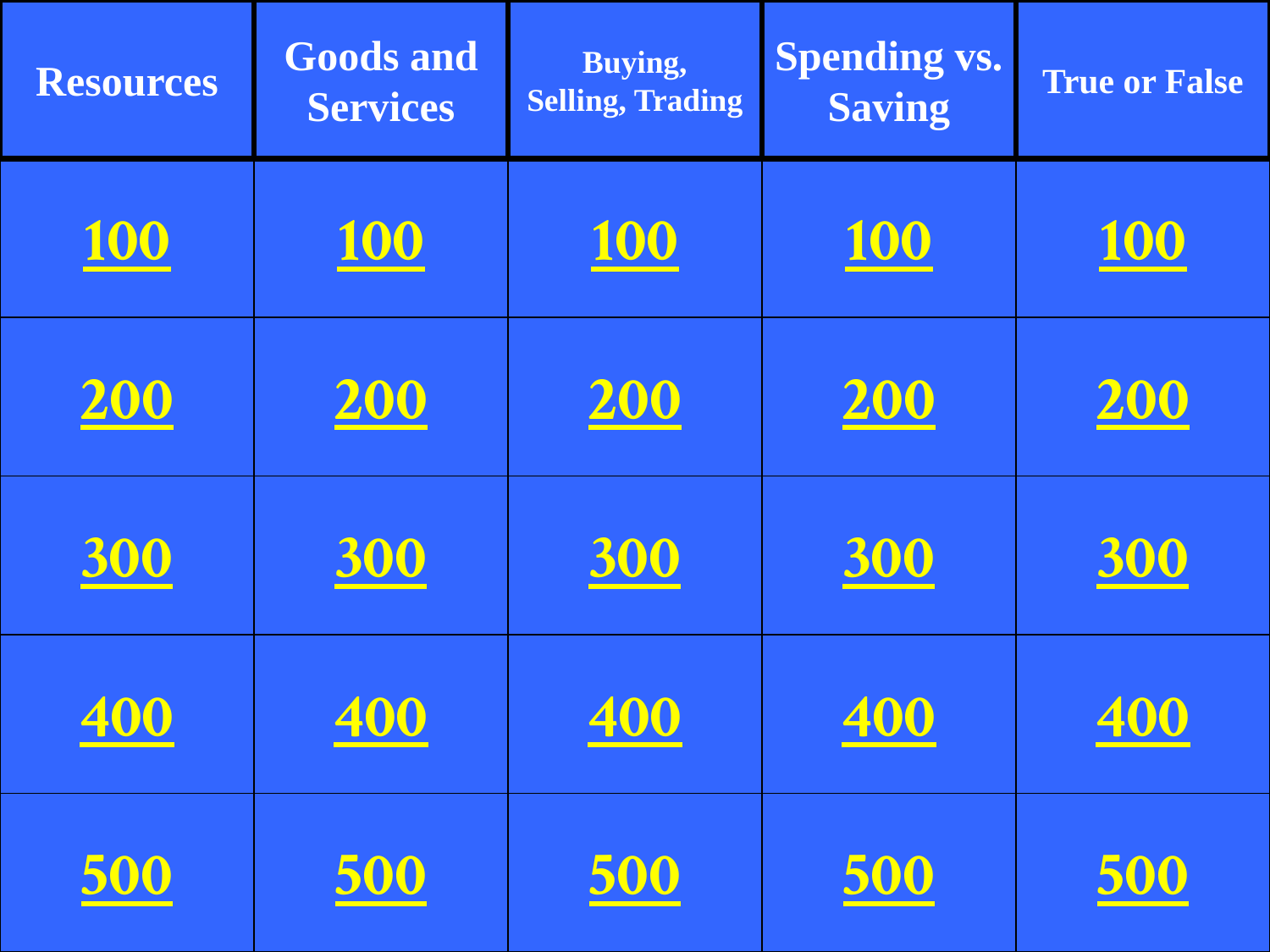

Resources
Goods and
Services
Buying,
Selling, Trading
Spending vs.
Saving
True or False
100
100
100
100
100
200
200
200
200
200
300
300
300
300
300
400
400
400
400
400
500
500
500
500
500